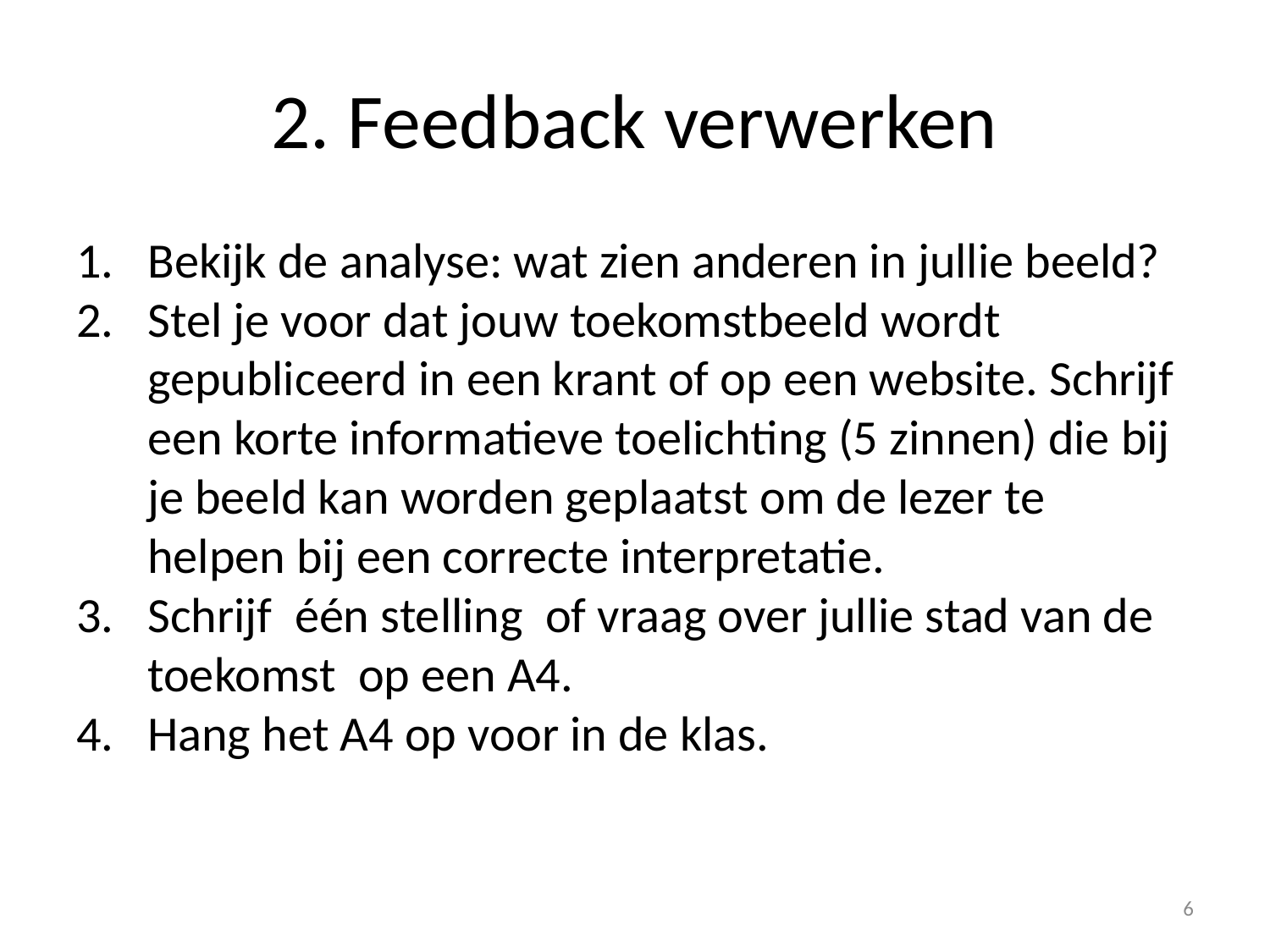

# 2. Feedback verwerken
Bekijk de analyse: wat zien anderen in jullie beeld?
Stel je voor dat jouw toekomstbeeld wordt gepubliceerd in een krant of op een website. Schrijf een korte informatieve toelichting (5 zinnen) die bij je beeld kan worden geplaatst om de lezer te helpen bij een correcte interpretatie.
Schrijf  één stelling  of vraag over jullie stad van de toekomst  op een A4.
Hang het A4 op voor in de klas.

6